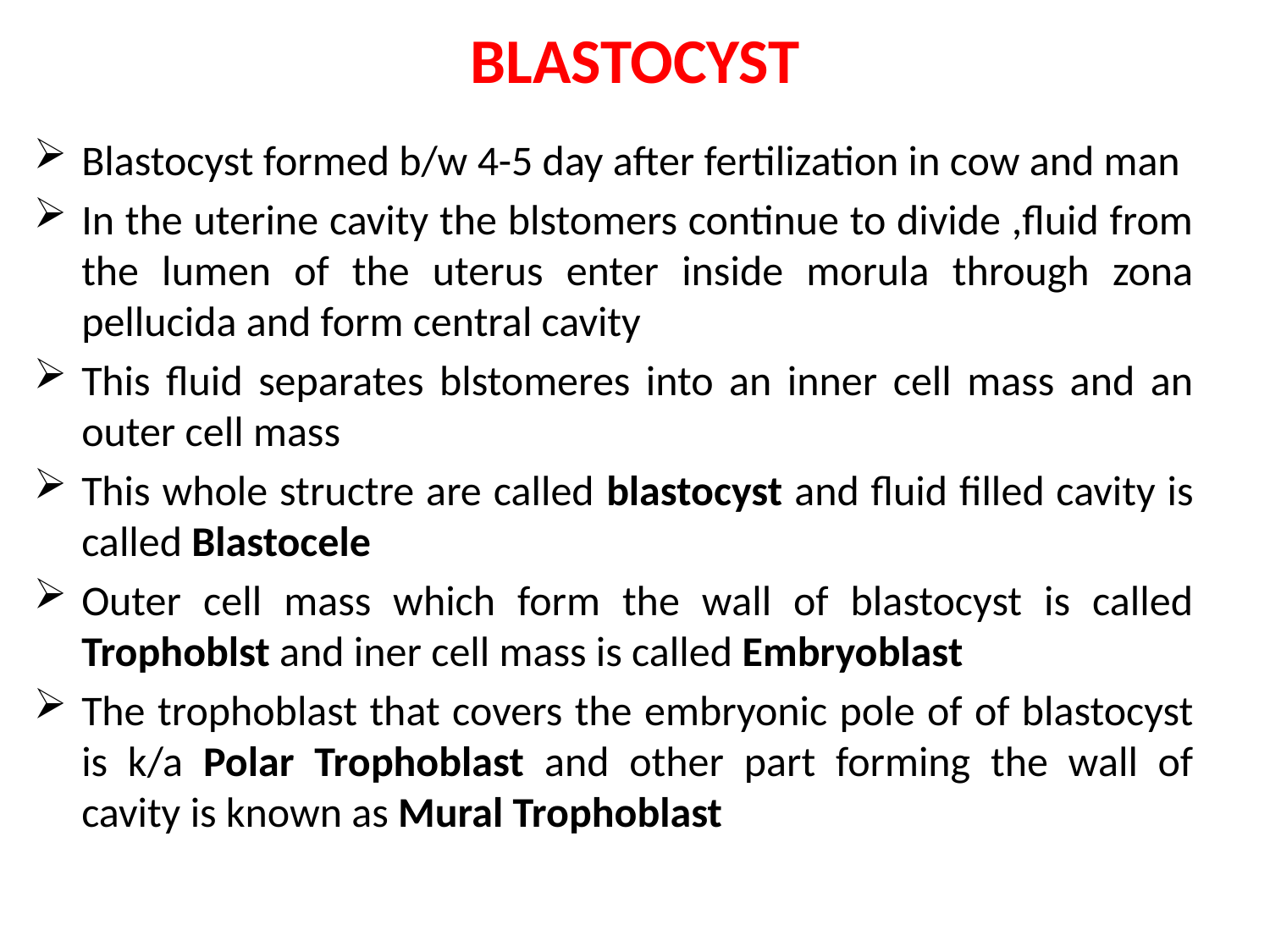

# BLASTOCYST
Blastocyst formed b/w 4-5 day after fertilization in cow and man
In the uterine cavity the blstomers continue to divide ,fluid from the lumen of the uterus enter inside morula through zona pellucida and form central cavity
This fluid separates blstomeres into an inner cell mass and an outer cell mass
This whole structre are called blastocyst and fluid filled cavity is called Blastocele
Outer cell mass which form the wall of blastocyst is called Trophoblst and iner cell mass is called Embryoblast
The trophoblast that covers the embryonic pole of of blastocyst is k/a Polar Trophoblast and other part forming the wall of cavity is known as Mural Trophoblast